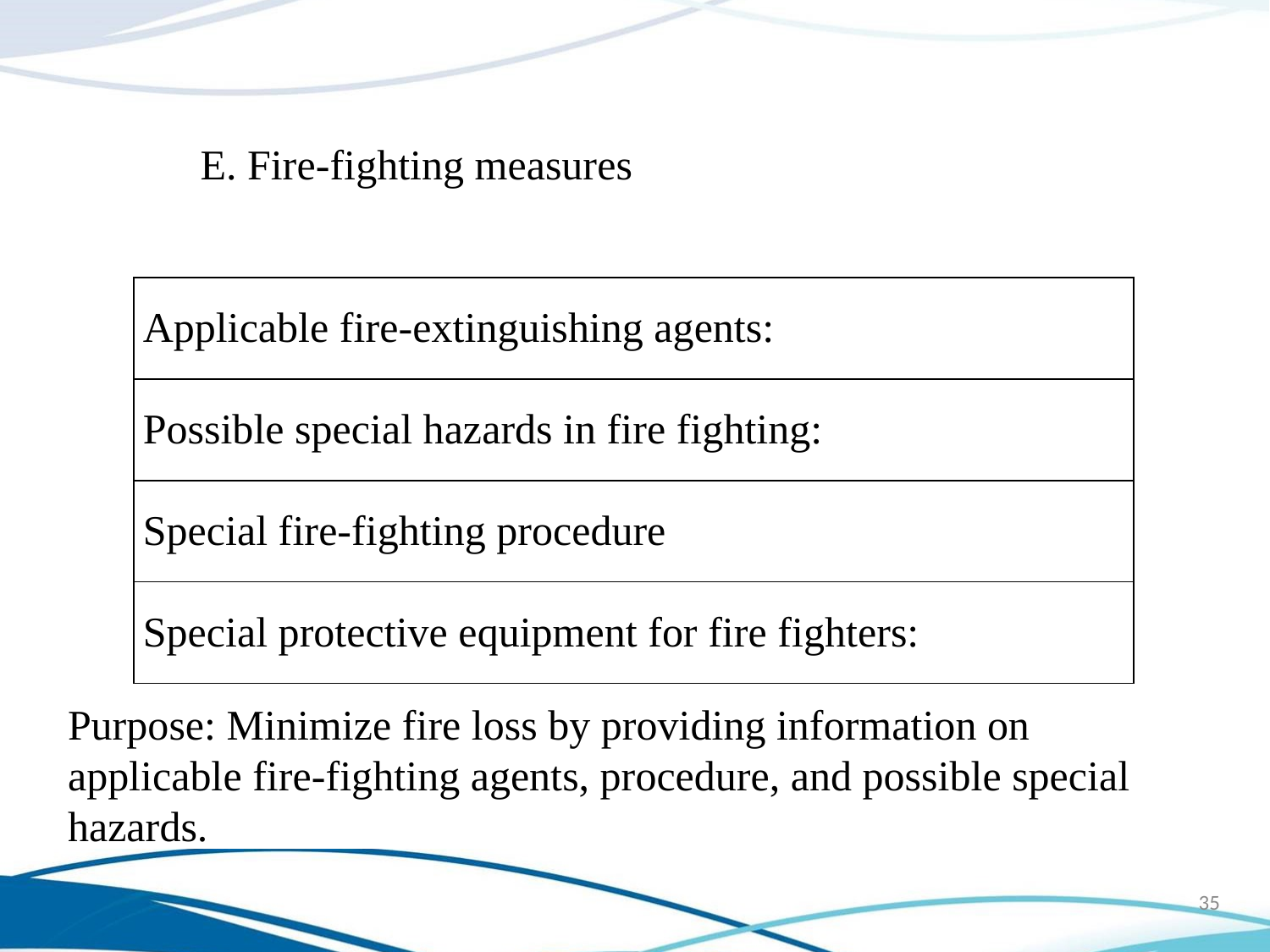

E. Fire-fighting measures
| Applicable fire-extinguishing agents: |
| --- |
| Possible special hazards in fire fighting: |
| Special fire-fighting procedure |
| Special protective equipment for fire fighters: |
Purpose: Minimize fire loss by providing information on applicable fire-fighting agents, procedure, and possible special hazards.
35